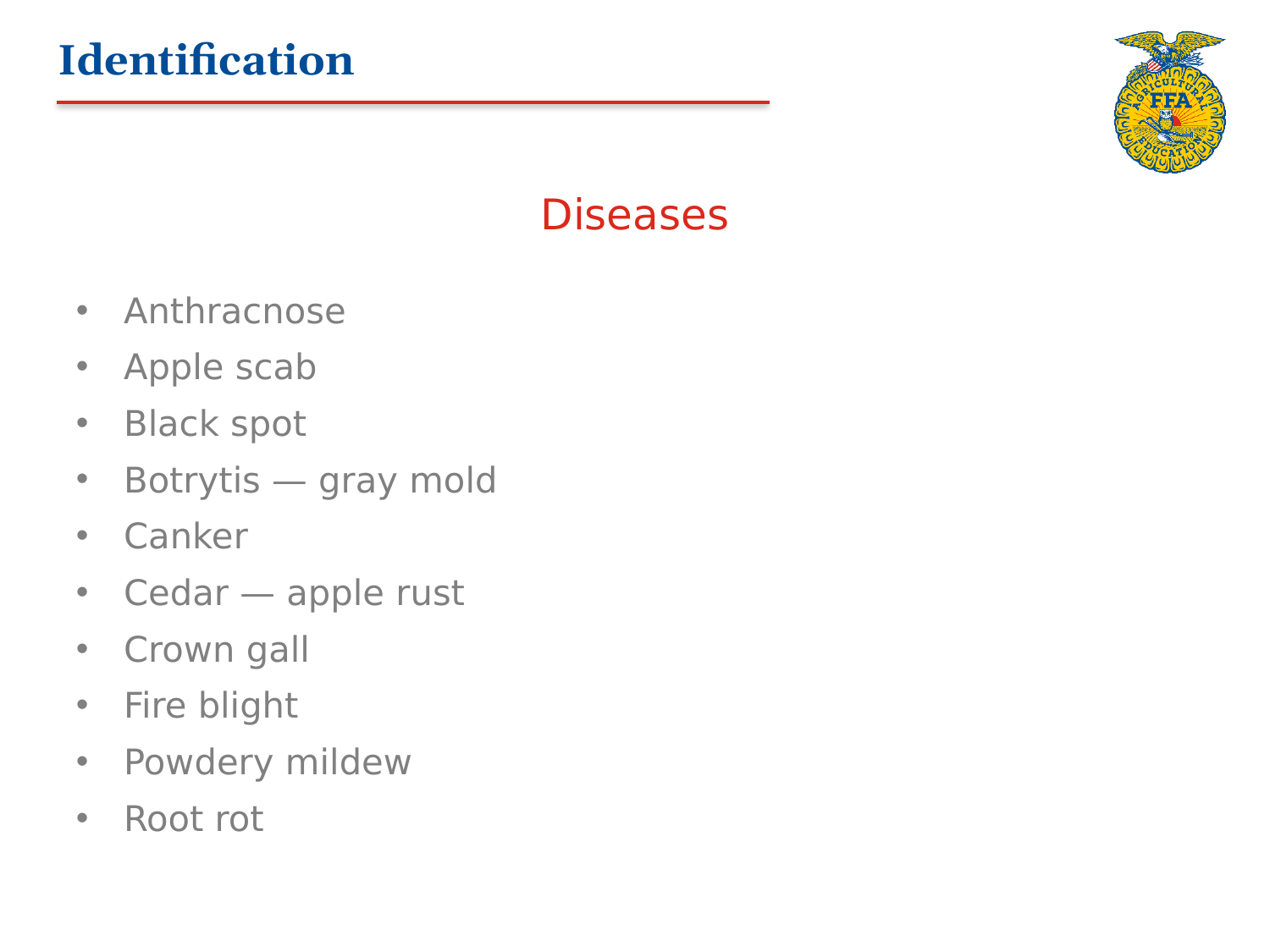

# Identification
Diseases
Anthracnose
Apple scab
Black spot
Botrytis — gray mold
Canker
Cedar — apple rust
Crown gall
Fire blight
Powdery mildew
Root rot